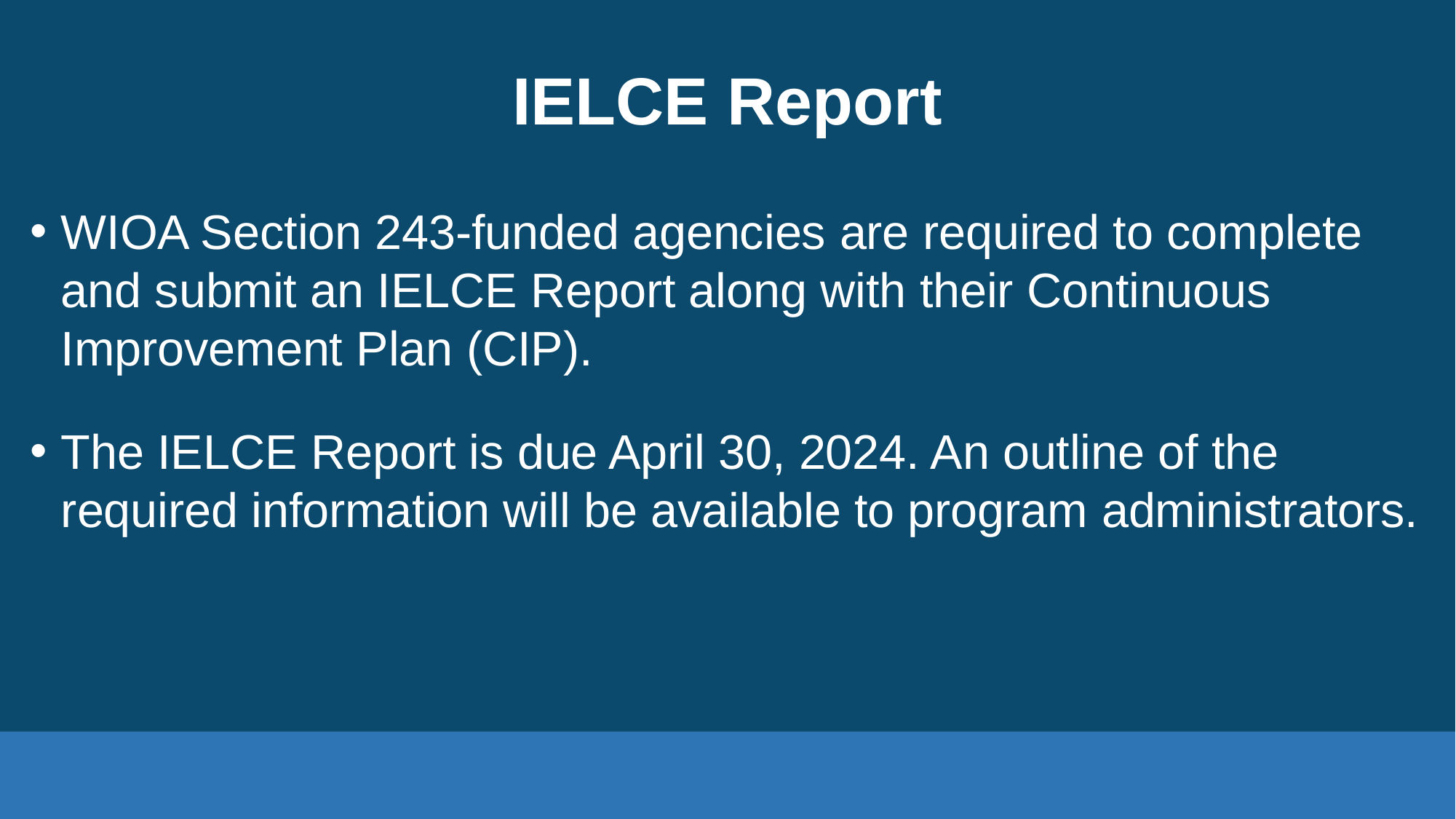

# IELCE Report
WIOA Section 243-funded agencies are required to complete and submit an IELCE Report along with their Continuous Improvement Plan (CIP).

The IELCE Report is due April 30, 2024. An outline of the required information will be available to program administrators.